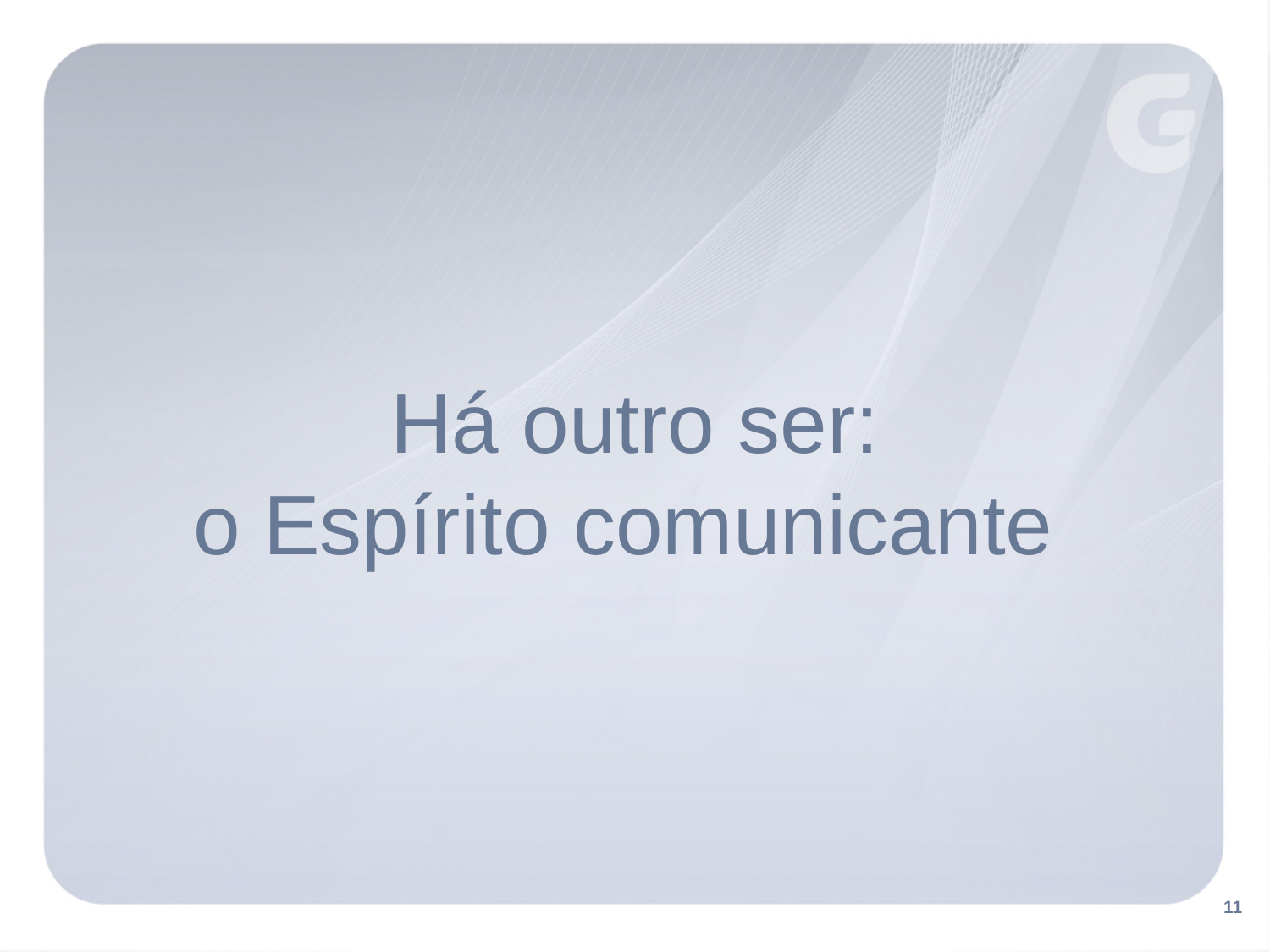

Há outro ser:
o Espírito comunicante
11